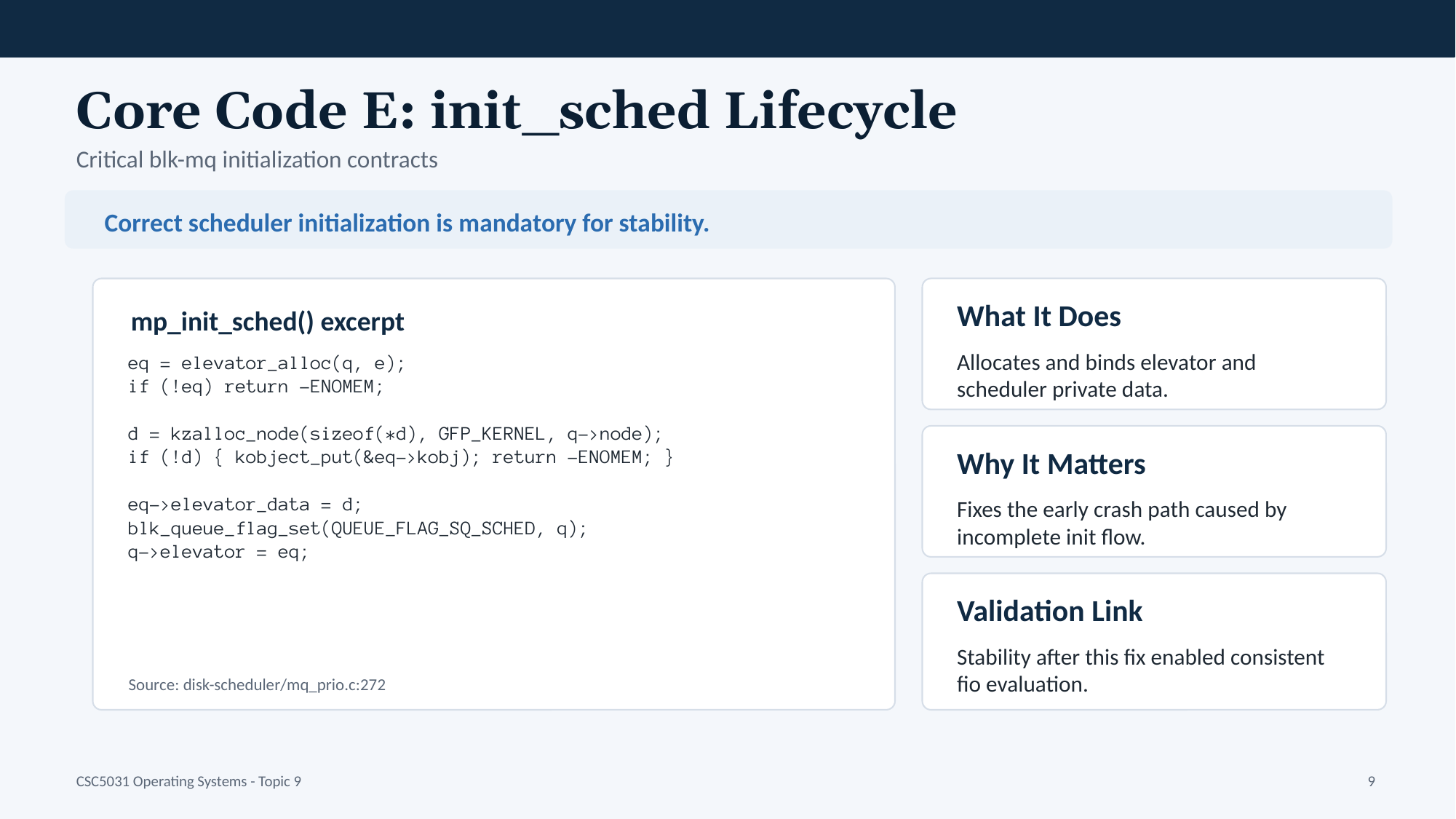

Core Code E: init_sched Lifecycle
Critical blk-mq initialization contracts

Correct scheduler initialization is mandatory for stability.

What It Does
mp_init_sched() excerpt
Allocates and binds elevator and scheduler private data.
eq = elevator_alloc(q, e);
if (!eq) return -ENOMEM;

d = kzalloc_node(sizeof(*d), GFP_KERNEL, q->node);
if (!d) { kobject_put(&eq->kobj); return -ENOMEM; }

eq->elevator_data = d;
blk_queue_flag_set(QUEUE_FLAG_SQ_SCHED, q);
q->elevator = eq;

Why It Matters
Fixes the early crash path caused by incomplete init flow.

Validation Link
Stability after this fix enabled consistent fio evaluation.
Source: disk-scheduler/mq_prio.c:272
CSC5031 Operating Systems - Topic 9
9